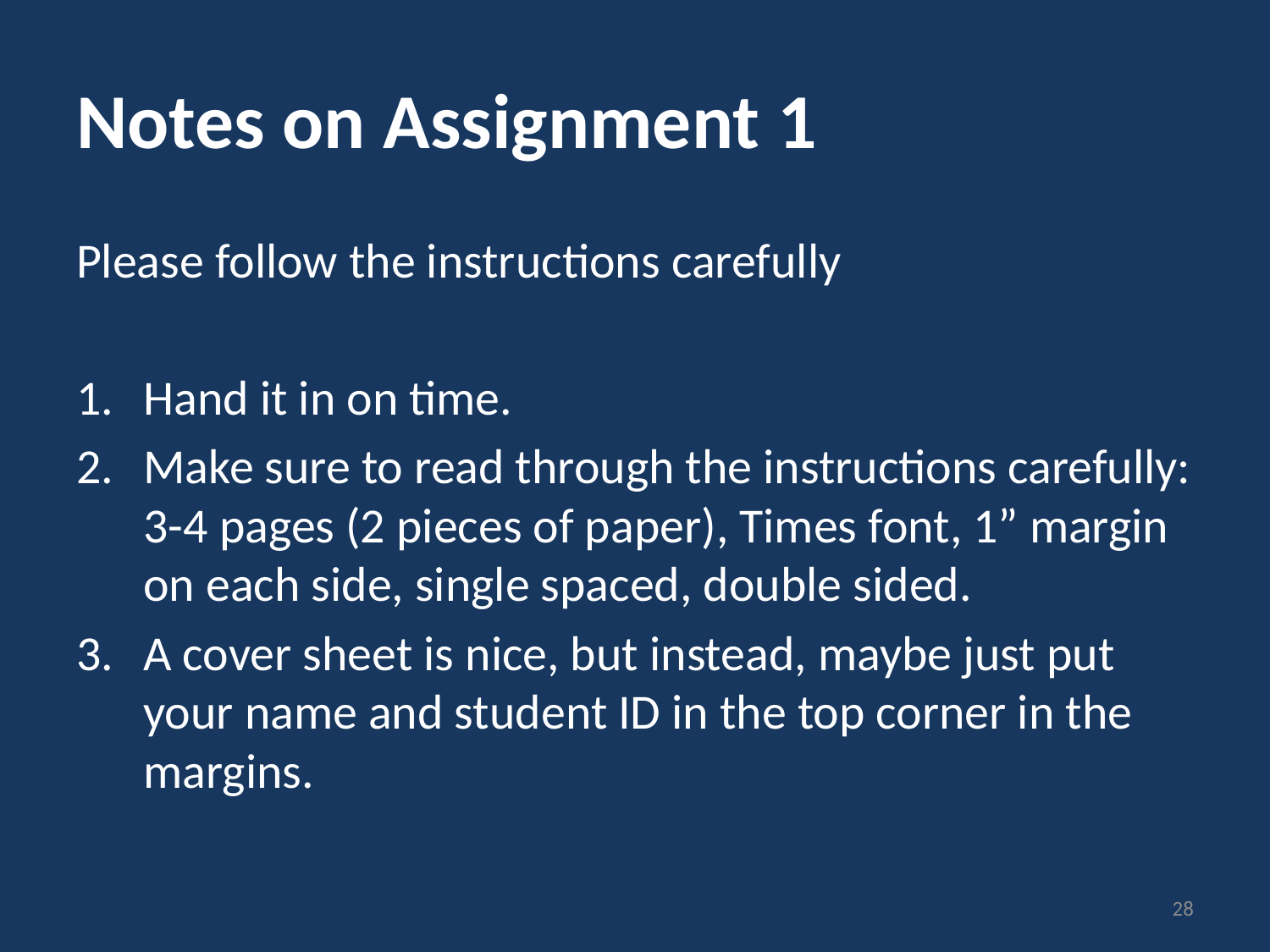

# Notes on Assignment 1
Please follow the instructions carefully

Hand it in on time.
Make sure to read through the instructions carefully: 3-4 pages (2 pieces of paper), Times font, 1” margin on each side, single spaced, double sided.
A cover sheet is nice, but instead, maybe just put your name and student ID in the top corner in the margins.
28